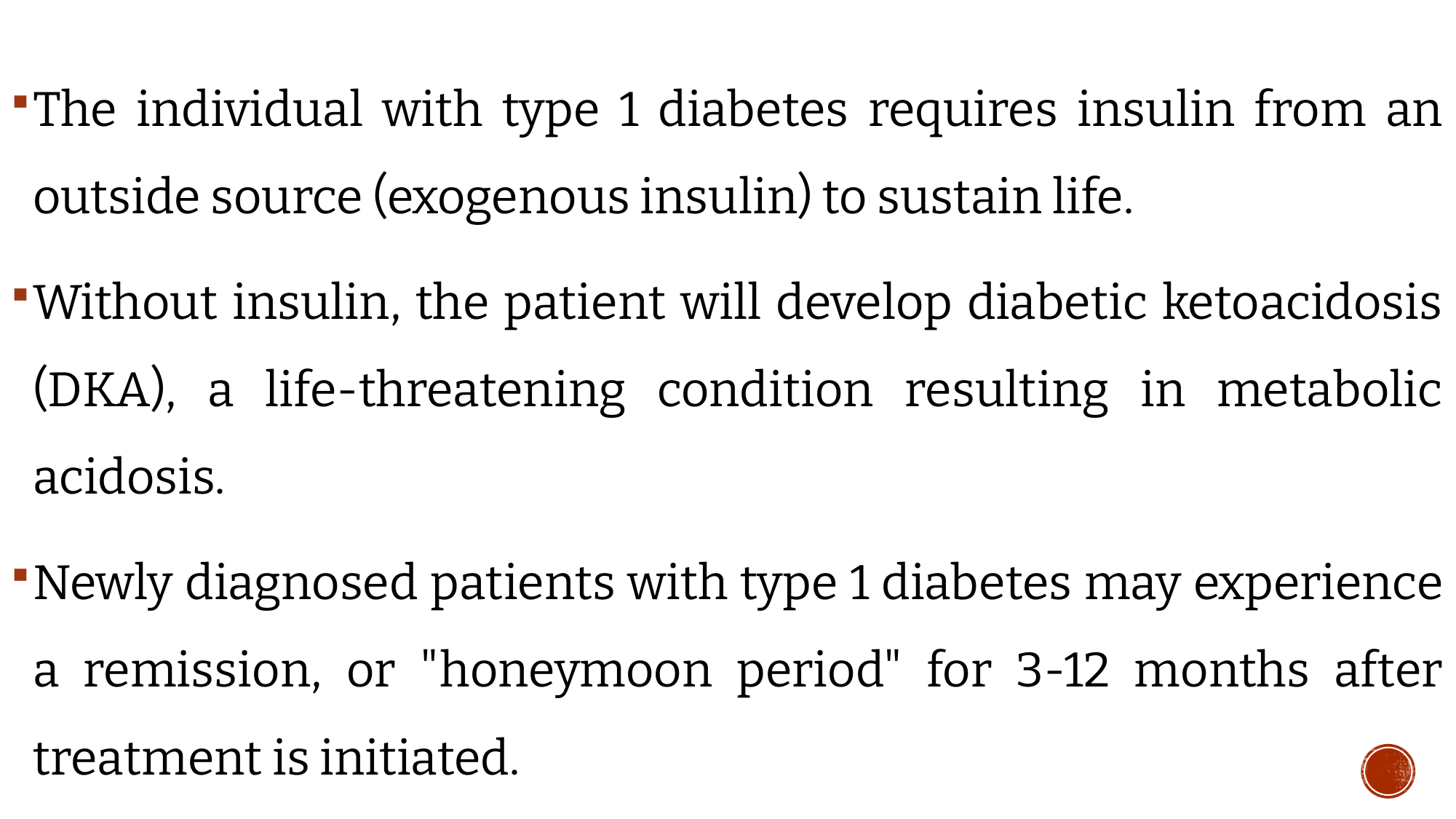

The individual with type 1 diabetes requires insulin from an outside source (exogenous insulin) to sustain life.
Without insulin, the patient will develop diabetic ketoacidosis (DKA), a life-threatening condition resulting in metabolic acidosis.
Newly diagnosed patients with type 1 diabetes may experience a remission, or "honeymoon period" for 3-12 months after treatment is initiated.